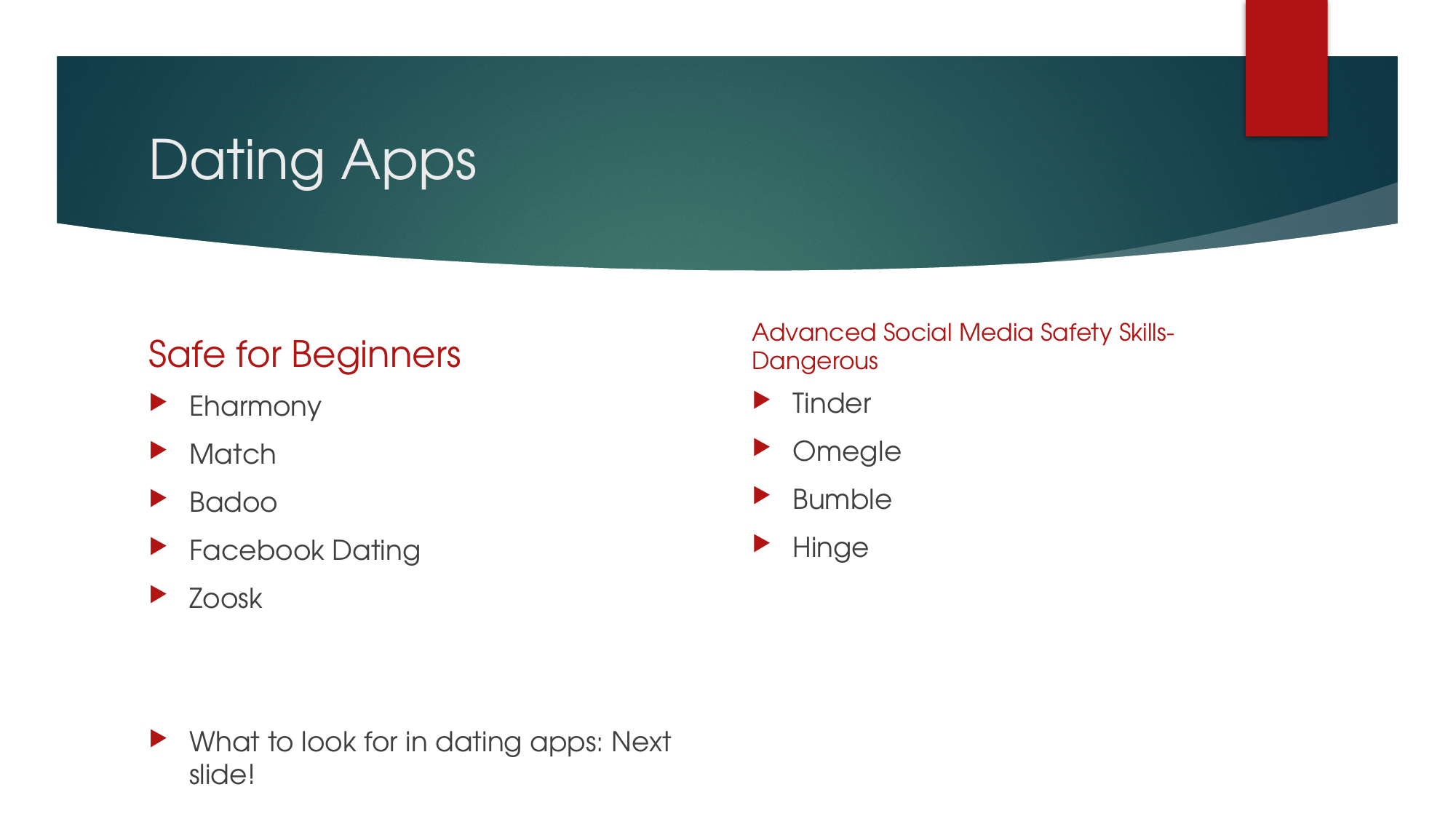

# Dating Apps
Safe for Beginners
Advanced Social Media Safety Skills- Dangerous
Tinder
Omegle
Bumble
Hinge

Eharmony
Match
Badoo
Facebook Dating
Zoosk

What to look for in dating apps: Next slide!